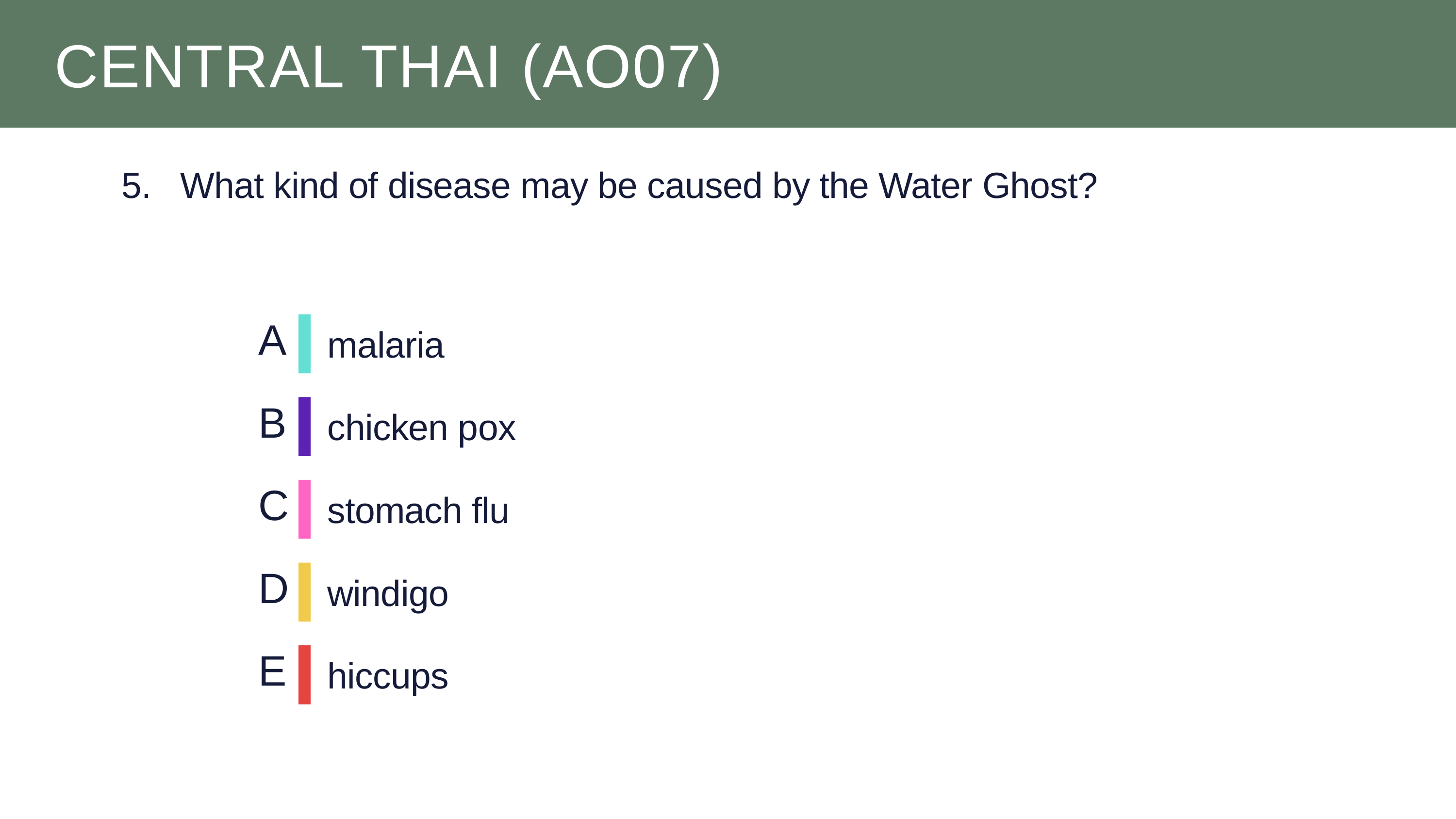

CENTRAL THAI (AO07)
5.   What kind of disease may be caused by the Water Ghost?
A

malaria
B

chicken pox
C

stomach flu
D

windigo
E

hiccups